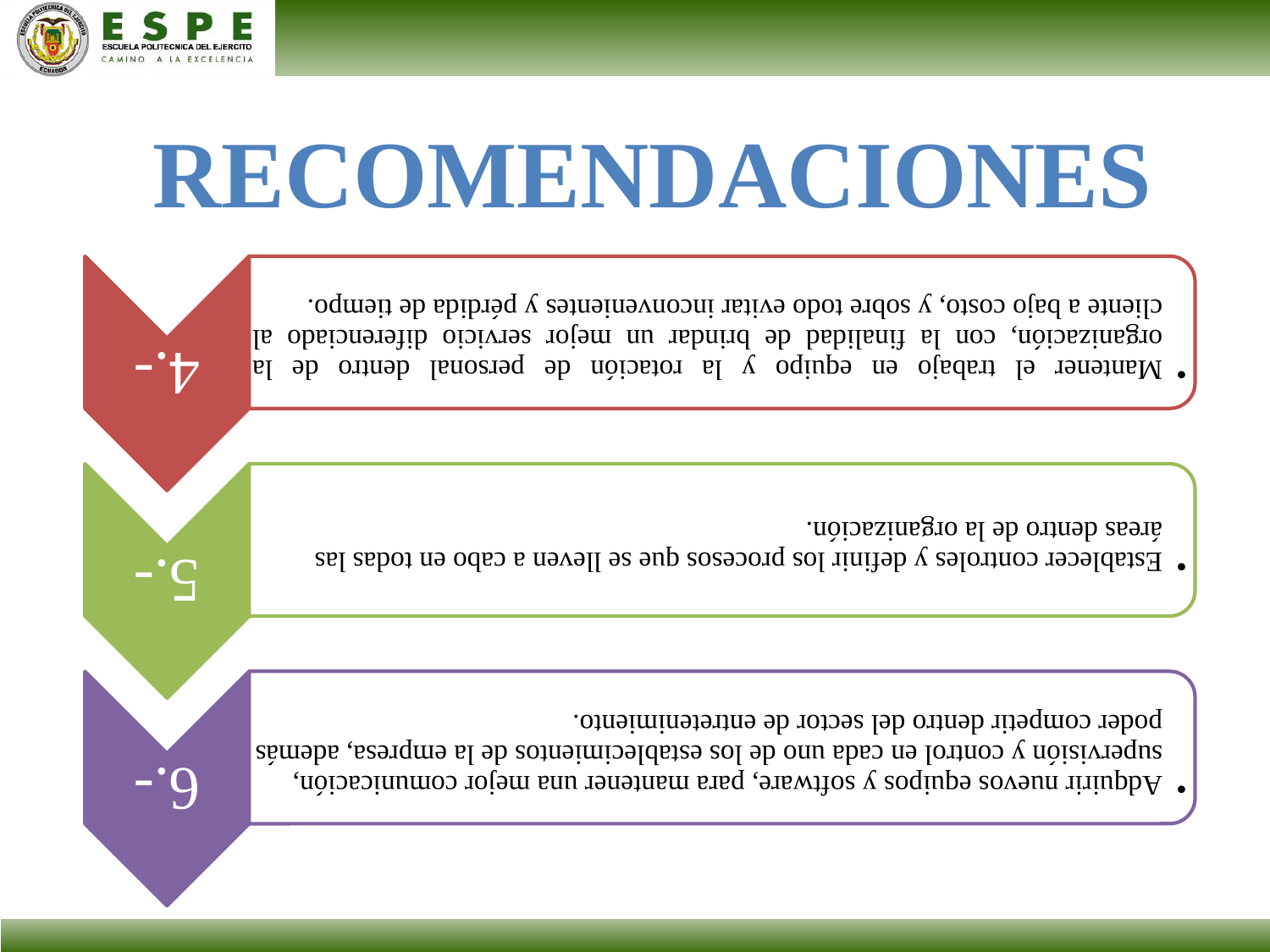

recomendacionES
4.-
Mantener el trabajo en equipo y la rotación de personal dentro de la organización, con la finalidad de brindar un mejor servicio diferenciado al cliente a bajo costo, y sobre todo evitar inconvenientes y pérdida de tiempo.
5.-
Establecer controles y definir los procesos que se lleven a cabo en todas las áreas dentro de la organización.
6.-
Adquirir nuevos equipos y software, para mantener una mejor comunicación, supervisión y control en cada uno de los establecimientos de la empresa, además poder competir dentro del sector de entretenimiento.